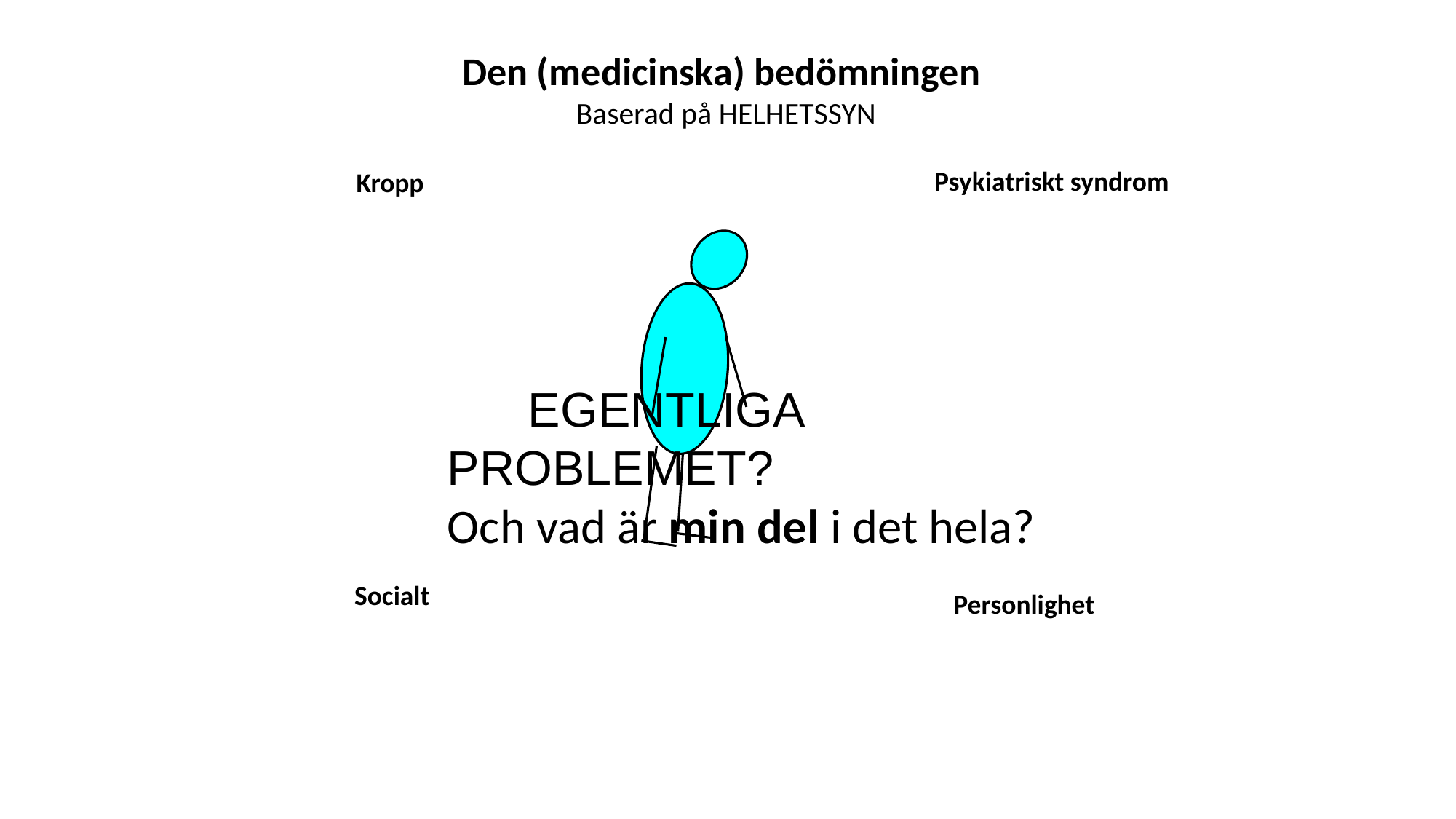

Den (medicinska) bedömningen
Baserad på HELHETSSYN

Psykiatriskt syndrom

                       Kropp

      EGENTLIGA PROBLEMET?
Och vad är min del i det hela?

Socialt

 Personlighet